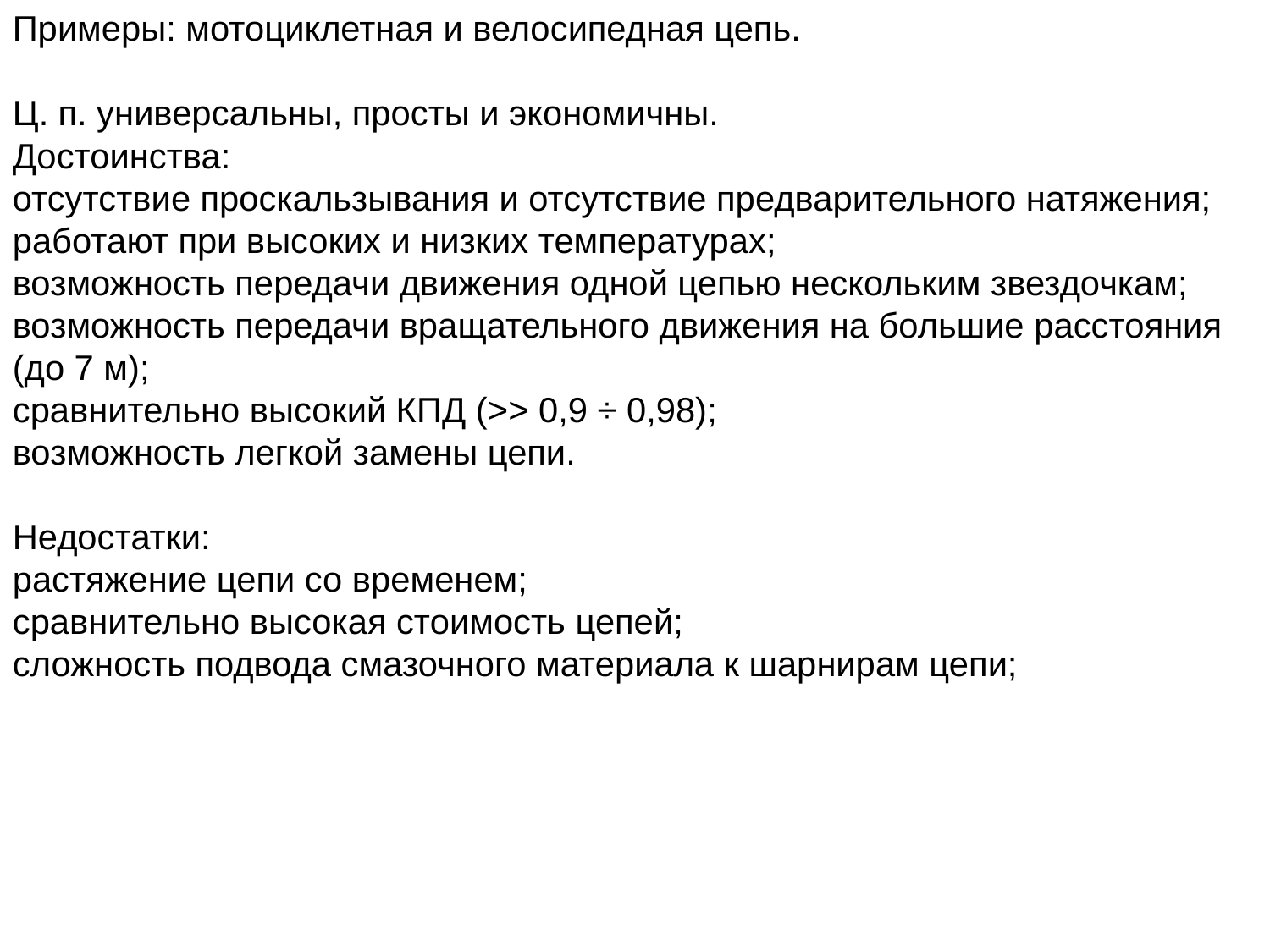

Примеры: мотоциклетная и велосипедная цепь.

Ц. п. универсальны, просты и экономичны.
Достоинства:
отсутствие проскальзывания и отсутствие предварительного натяжения; работают при высоких и низких температурах;
возможность передачи движения одной цепью нескольким звездочкам;
возможность передачи вращательного движения на большие расстояния (до 7 м);
сравнительно высокий КПД (>> 0,9 ÷ 0,98);
возможность легкой замены цепи.

Недостатки:
растяжение цепи со временем;
сравнительно высокая стоимость цепей;
сложность подвода смазочного материала к шарнирам цепи;